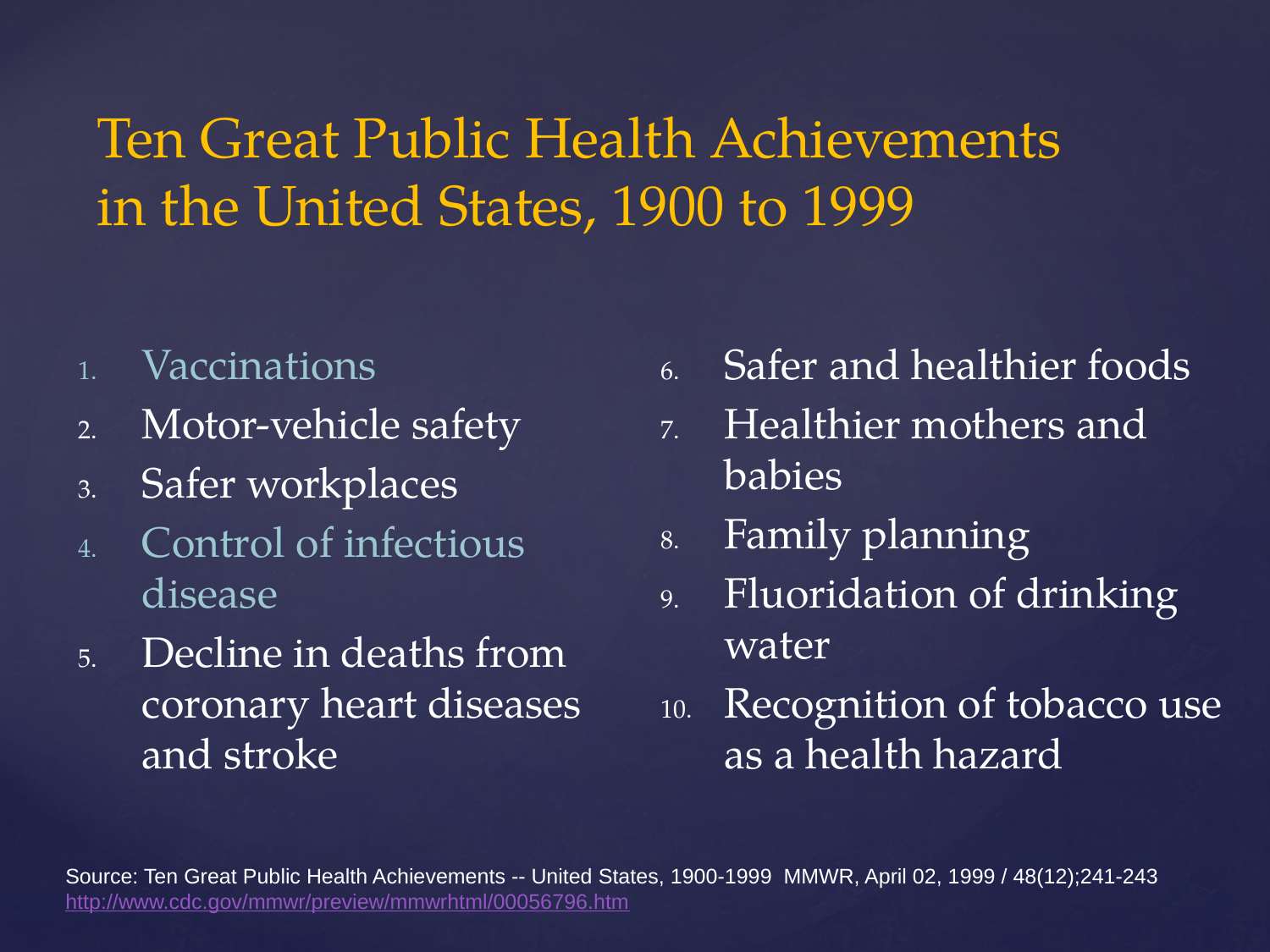

# Ten Great Public Health Achievements in the United States, 1900 to 1999
Vaccinations
Motor-vehicle safety
Safer workplaces
Control of infectious disease
Decline in deaths from coronary heart diseases and stroke
Safer and healthier foods
Healthier mothers and babies
Family planning
Fluoridation of drinking water
Recognition of tobacco use as a health hazard

Source: Ten Great Public Health Achievements -- United States, 1900-1999  MMWR, April 02, 1999 / 48(12);241-243 http://www.cdc.gov/mmwr/preview/mmwrhtml/00056796.htm